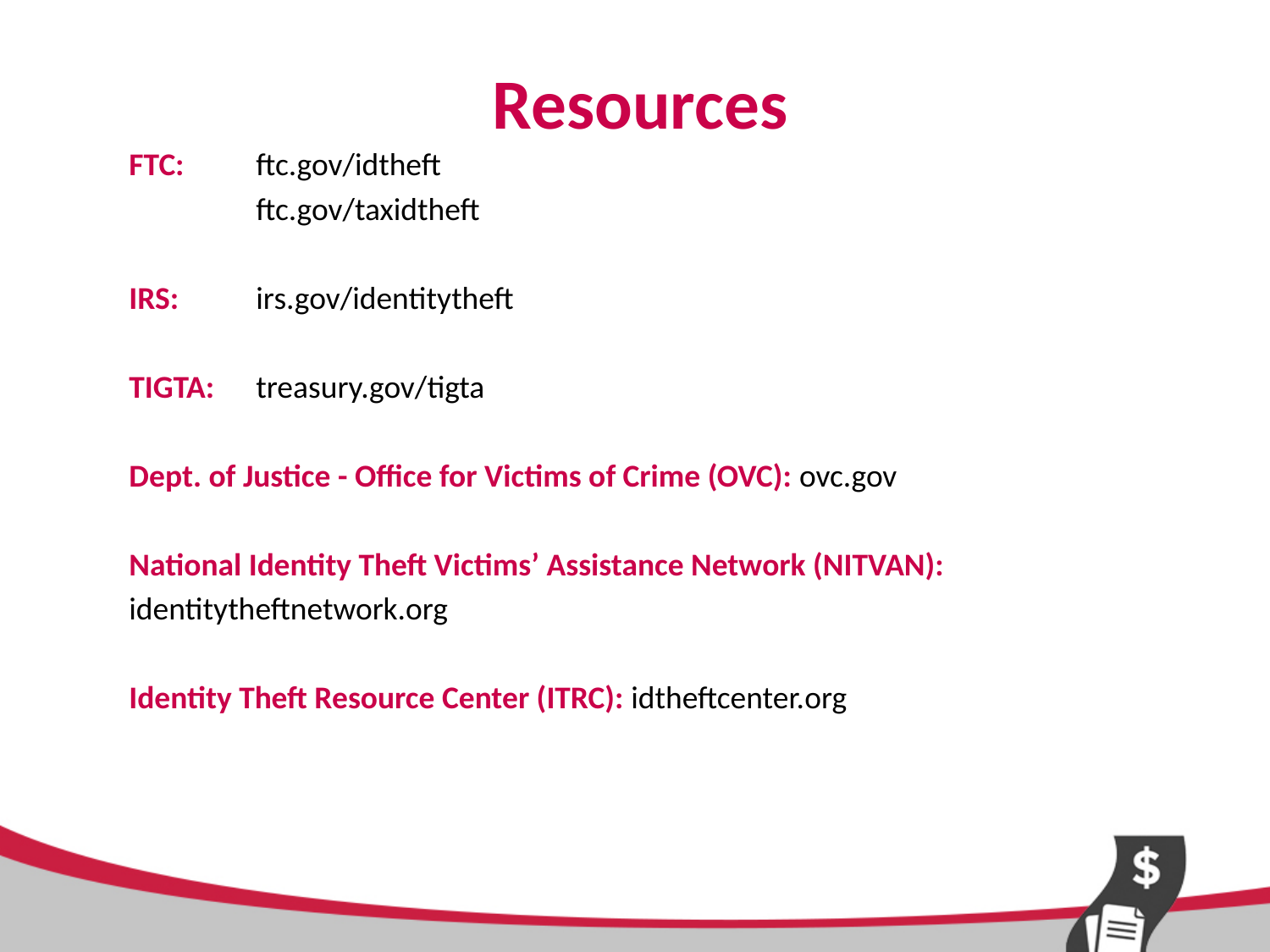

# Resources
FTC: 	ftc.gov/idtheft
	ftc.gov/taxidtheft

IRS: 	irs.gov/identitytheft

TIGTA:	treasury.gov/tigta

Dept. of Justice - Office for Victims of Crime (OVC): ovc.gov

National Identity Theft Victims’ Assistance Network (NITVAN):
identitytheftnetwork.org

Identity Theft Resource Center (ITRC): idtheftcenter.org